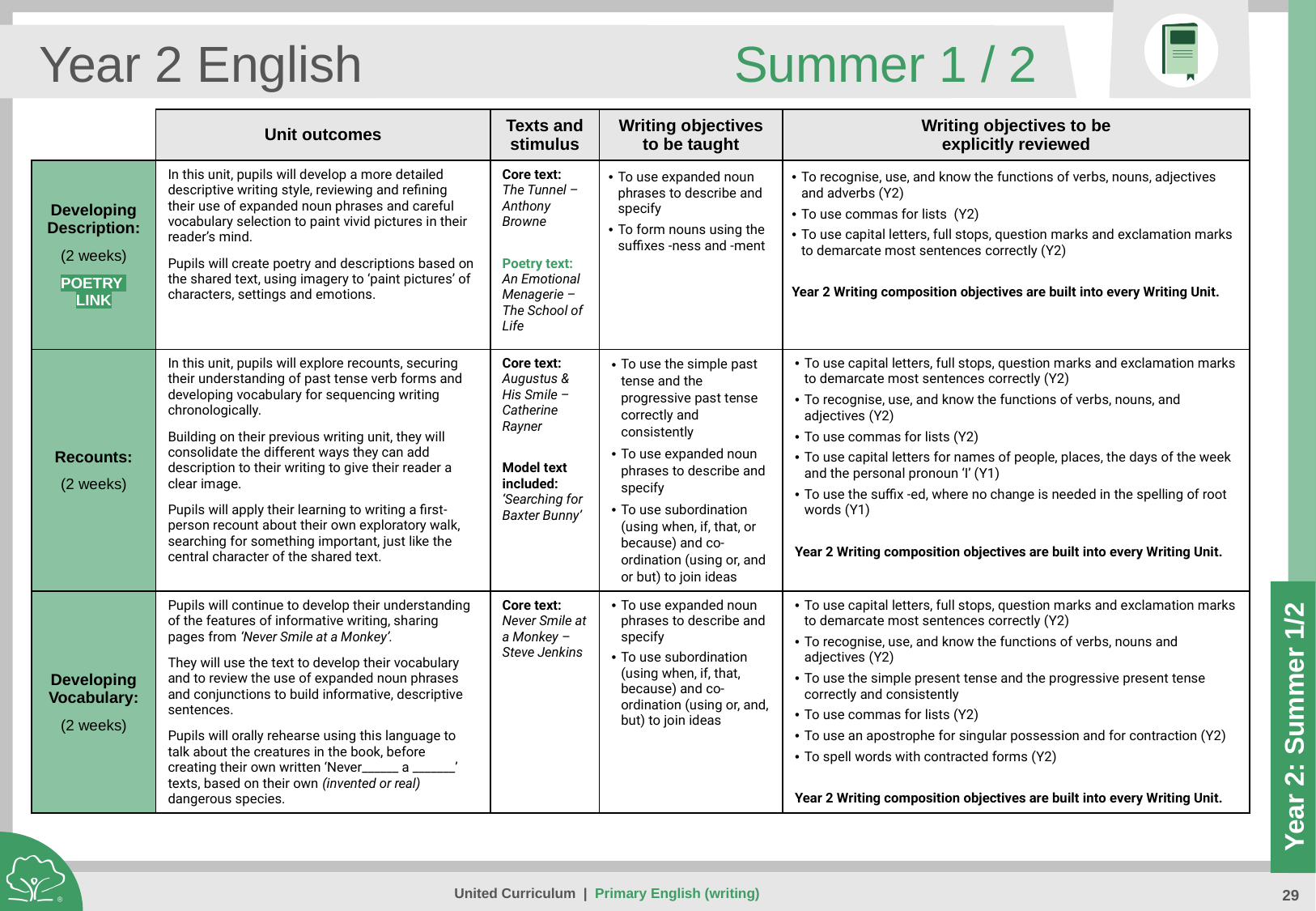

Year 2 English
Summer 1 / 2
|  | Unit outcomes | Texts and stimulus | Writing objectives to be taught | Writing objectives to be explicitly reviewed |
| --- | --- | --- | --- | --- |
| Developing Description: (2 weeks) POETRY LINK | In this unit, pupils will develop a more detailed descriptive writing style, reviewing and refining their use of expanded noun phrases and careful vocabulary selection to paint vivid pictures in their reader’s mind. Pupils will create poetry and descriptions based on the shared text, using imagery to ‘paint pictures’ of characters, settings and emotions. | Core text: The Tunnel – Anthony Browne Poetry text: An Emotional Menagerie – The School of Life | To use expanded noun phrases to describe and specify To form nouns using the suffixes -ness and -ment | To recognise, use, and know the functions of verbs, nouns, adjectives and adverbs (Y2) To use commas for lists (Y2) To use capital letters, full stops, question marks and exclamation marks to demarcate most sentences correctly (Y2) Year 2 Writing composition objectives are built into every Writing Unit. |
| Recounts: (2 weeks) | In this unit, pupils will explore recounts, securing their understanding of past tense verb forms and developing vocabulary for sequencing writing chronologically. Building on their previous writing unit, they will consolidate the different ways they can add description to their writing to give their reader a clear image. Pupils will apply their learning to writing a first-person recount about their own exploratory walk, searching for something important, just like the central character of the shared text. | Core text: Augustus & His Smile – Catherine Rayner Model text included: ‘Searching for Baxter Bunny’ | To use the simple past tense and the progressive past tense correctly and consistently To use expanded noun phrases to describe and specify To use subordination (using when, if, that, or because) and co-ordination (using or, and or but) to join ideas | To use capital letters, full stops, question marks and exclamation marks to demarcate most sentences correctly (Y2) To recognise, use, and know the functions of verbs, nouns, and adjectives (Y2) To use commas for lists (Y2) To use capital letters for names of people, places, the days of the week and the personal pronoun ‘I’ (Y1) To use the suffix -ed, where no change is needed in the spelling of root words (Y1) Year 2 Writing composition objectives are built into every Writing Unit. |
| Developing Vocabulary: (2 weeks) | Pupils will continue to develop their understanding of the features of informative writing, sharing pages from ‘Never Smile at a Monkey’. They will use the text to develop their vocabulary and to review the use of expanded noun phrases and conjunctions to build informative, descriptive sentences. Pupils will orally rehearse using this language to talk about the creatures in the book, before creating their own written ‘Never\_\_\_\_\_\_ a \_\_\_\_\_\_\_’ texts, based on their own (invented or real) dangerous species. | Core text: Never Smile at a Monkey – Steve Jenkins | To use expanded noun phrases to describe and specify To use subordination (using when, if, that, because) and co-ordination (using or, and, but) to join ideas | To use capital letters, full stops, question marks and exclamation marks to demarcate most sentences correctly (Y2) To recognise, use, and know the functions of verbs, nouns and adjectives (Y2) To use the simple present tense and the progressive present tense correctly and consistently To use commas for lists (Y2) To use an apostrophe for singular possession and for contraction (Y2) To spell words with contracted forms (Y2) Year 2 Writing composition objectives are built into every Writing Unit. |
Year 2: Summer 1/2